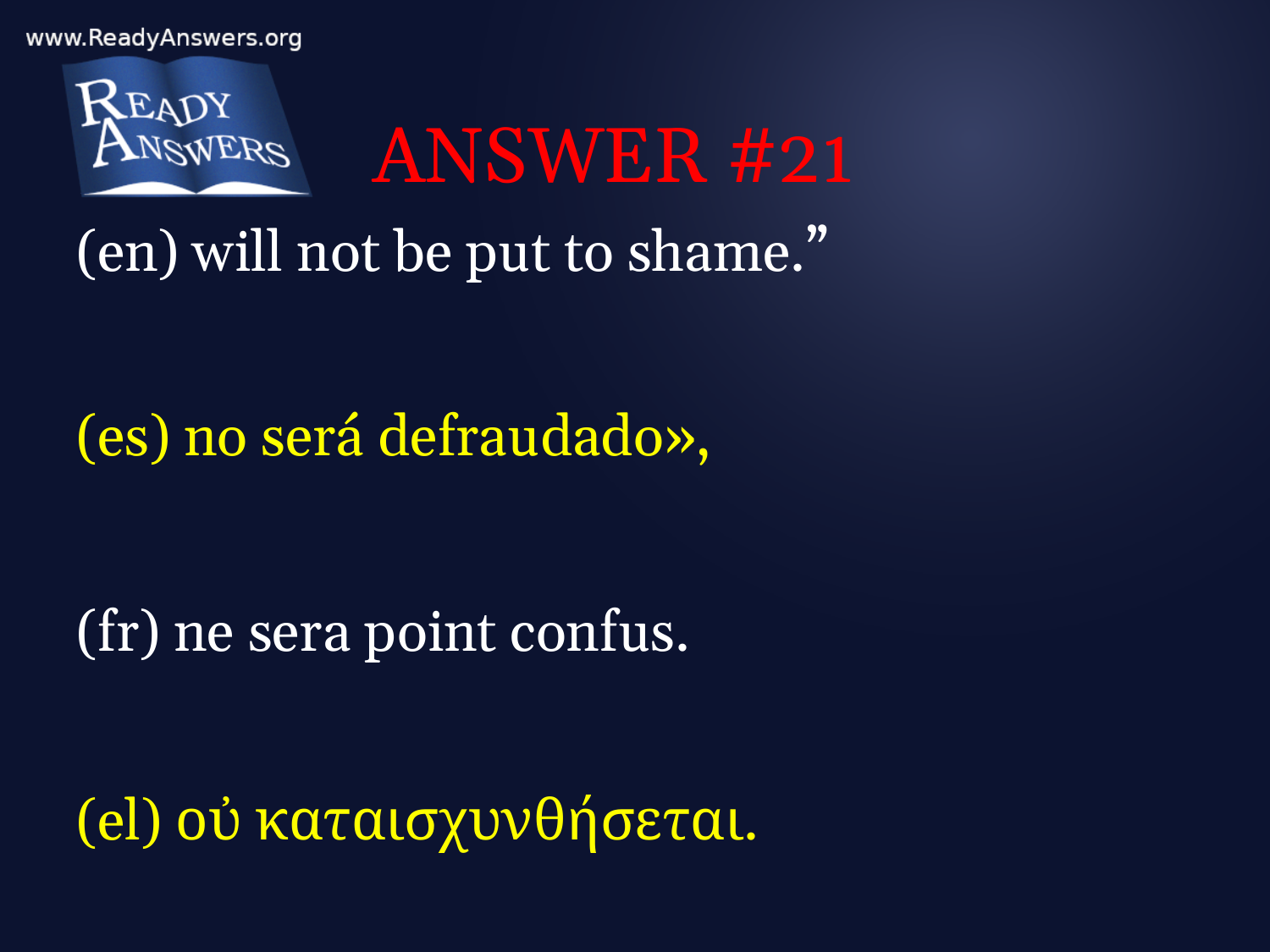

# ANSWER #21
(en) will not be put to shame.”
(es) no será defraudado»,
(fr) ne sera point confus.
(el) οὐ καταισχυνθήσεται.